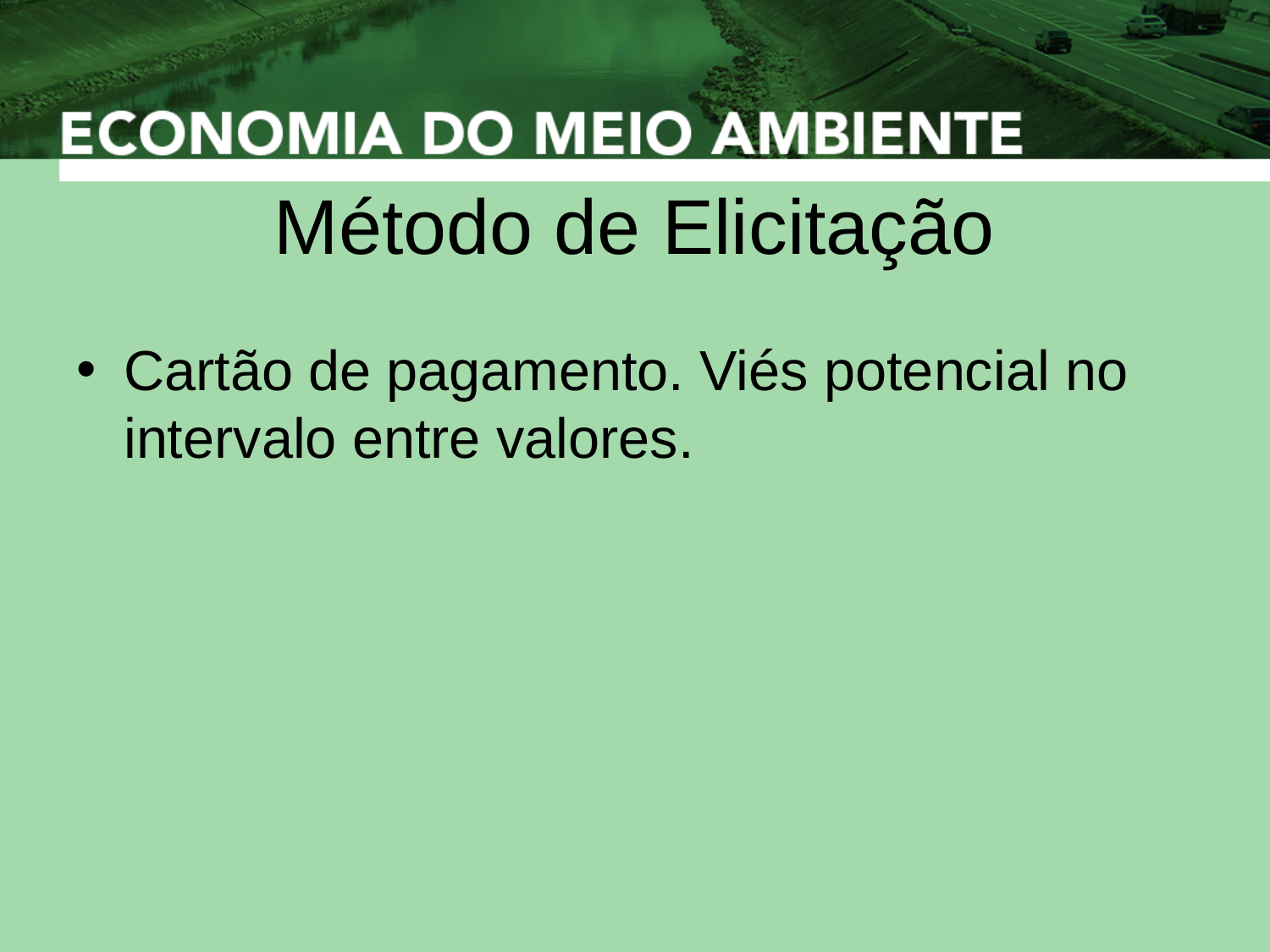

# Método de Elicitação
Cartão de pagamento. Viés potencial no intervalo entre valores.